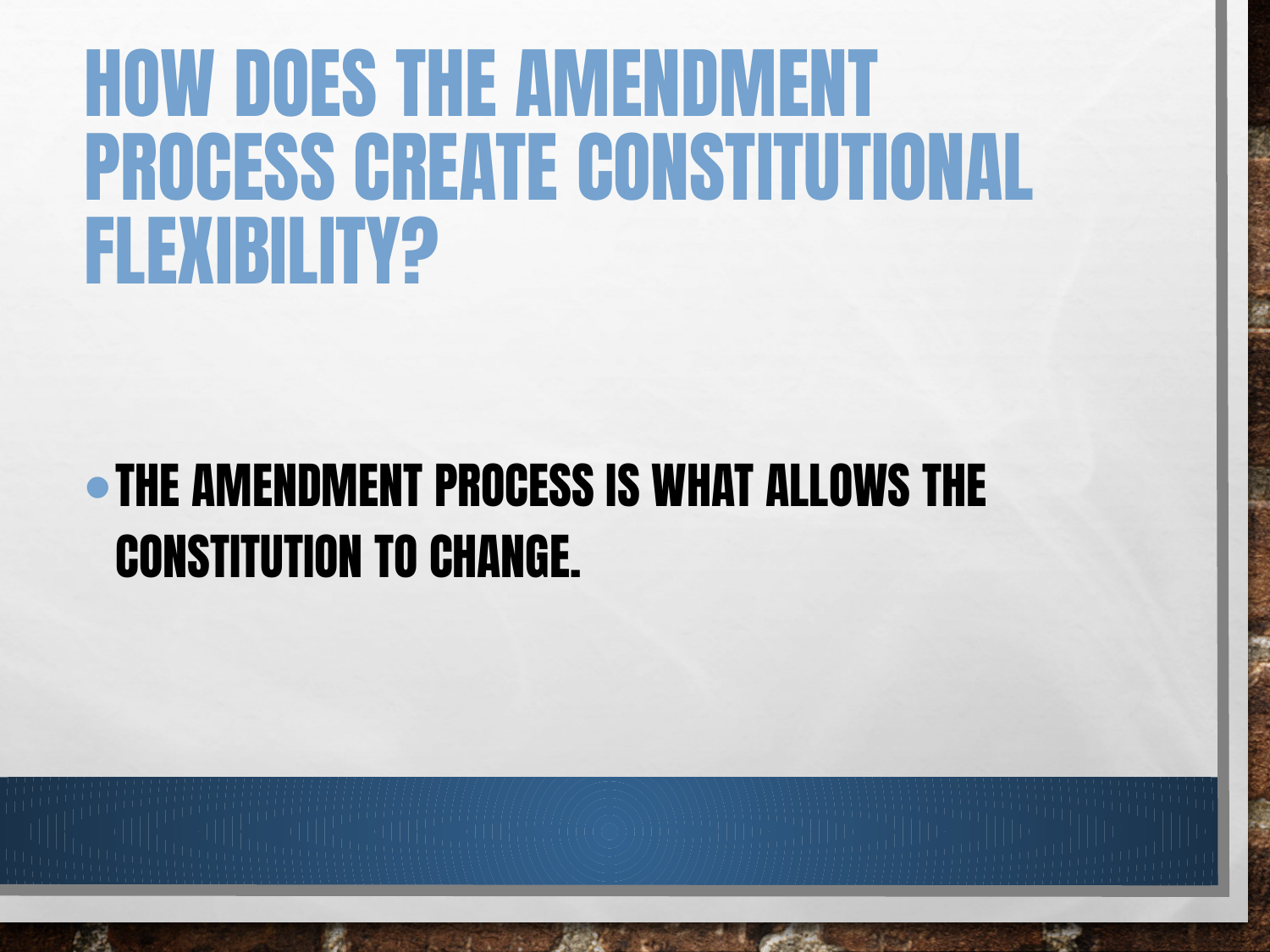

# How does the amendment process create constitutional flexibility?
The amendment process is what allows the constitution to change.